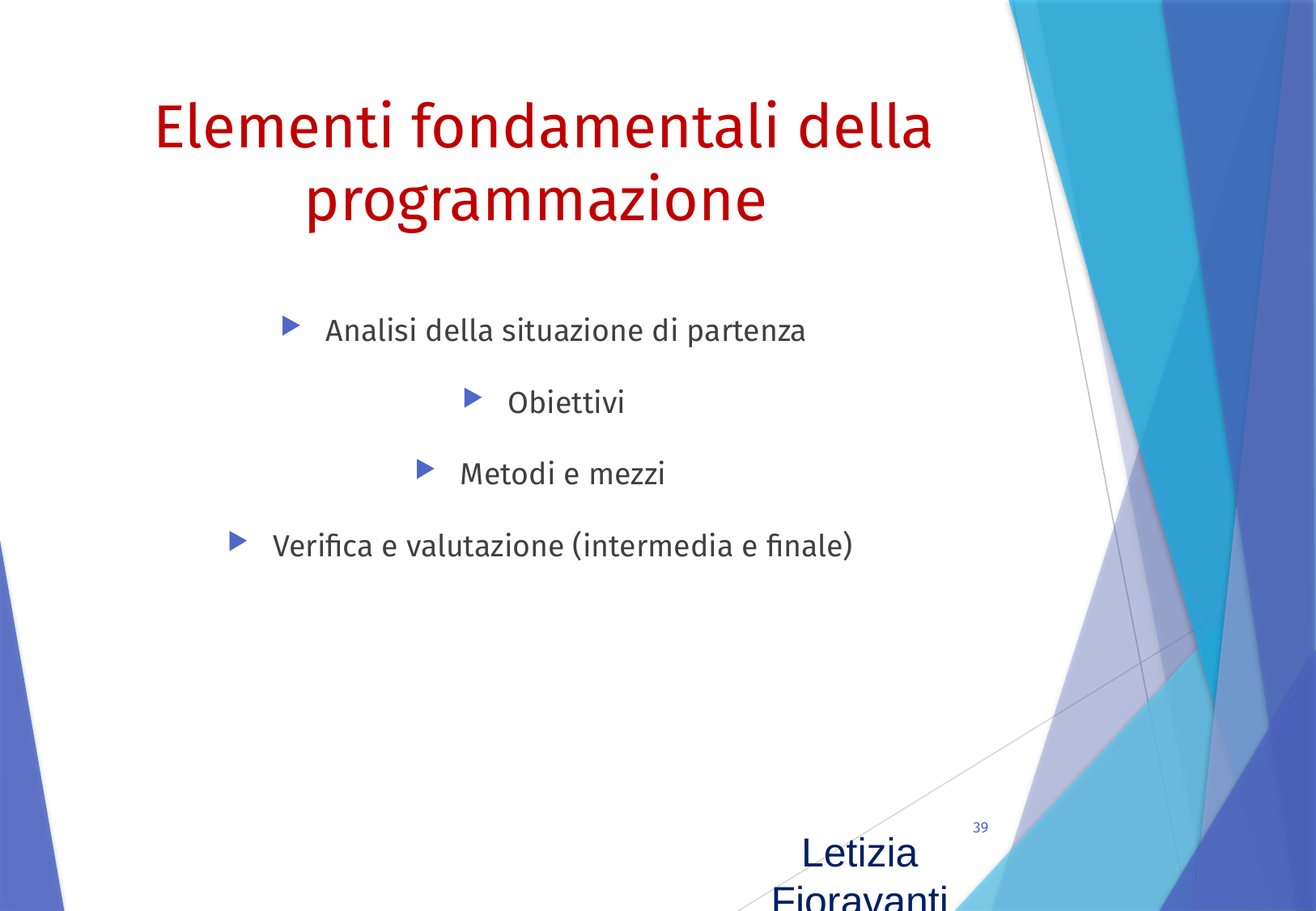

# Elementi fondamentali della programmazione
Analisi della situazione di partenza
Obiettivi
Metodi e mezzi
Verifica e valutazione (intermedia e finale)
39
Letizia Fioravanti